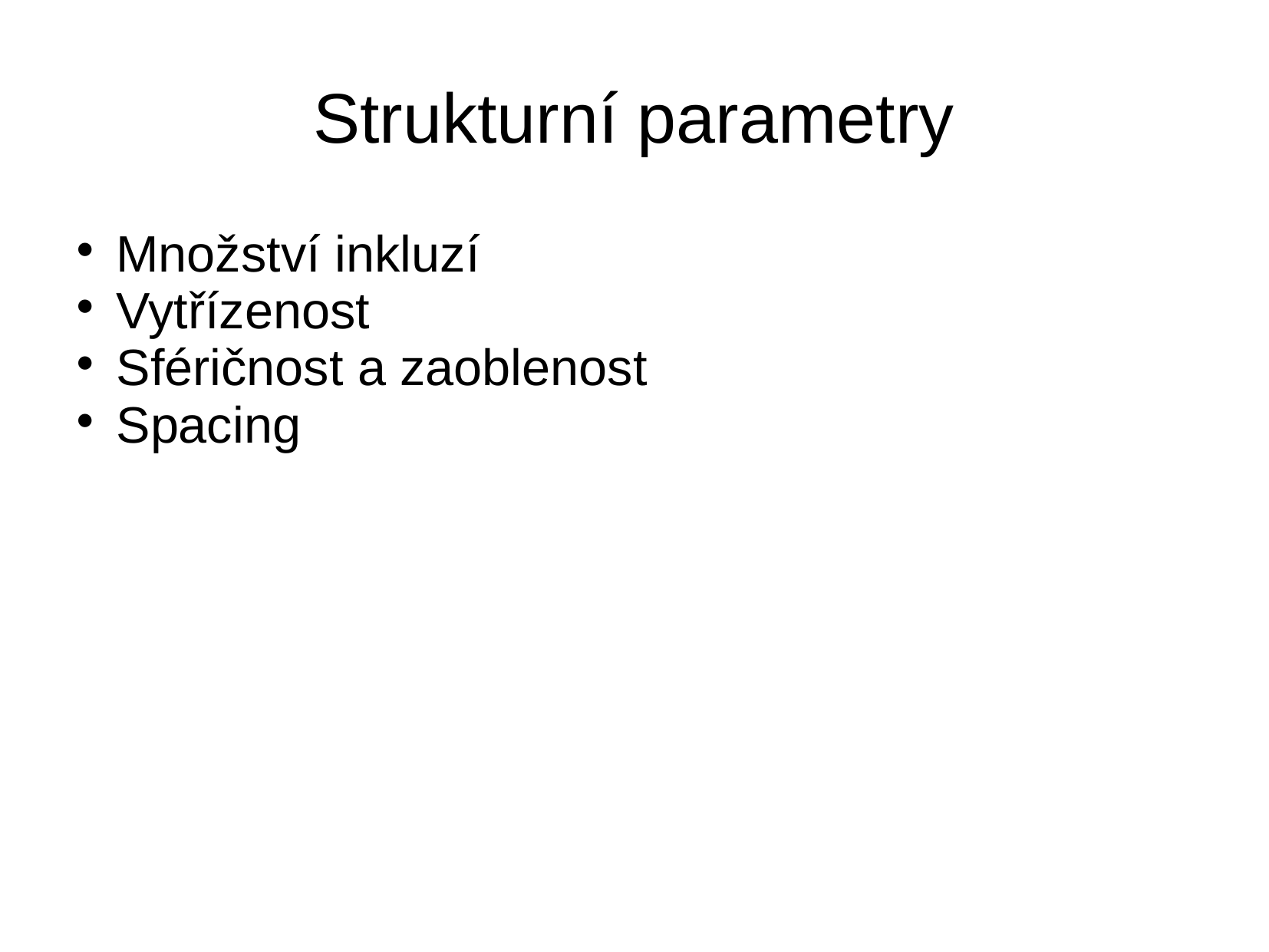

Strukturní parametry
Množství inkluzí
Vytřízenost
Sféričnost a zaoblenost
Spacing